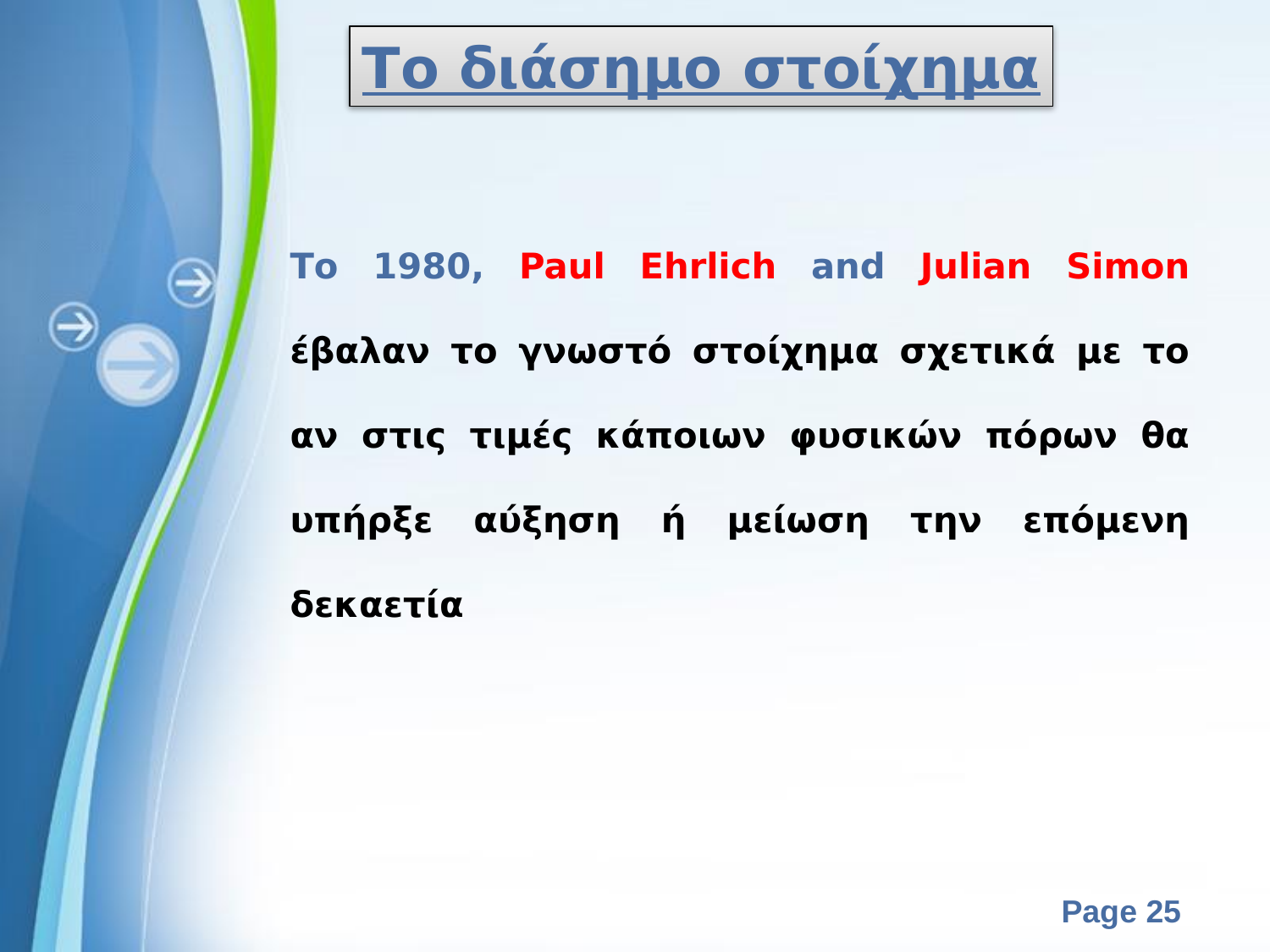

Το διάσημο στοίχημα
Το 1980, Paul Ehrlich and Julian Simon έβαλαν το γνωστό στοίχημα σχετικά με το αν στις τιμές κάποιων φυσικών πόρων θα υπήρξε αύξηση ή μείωση την επόμενη δεκαετία